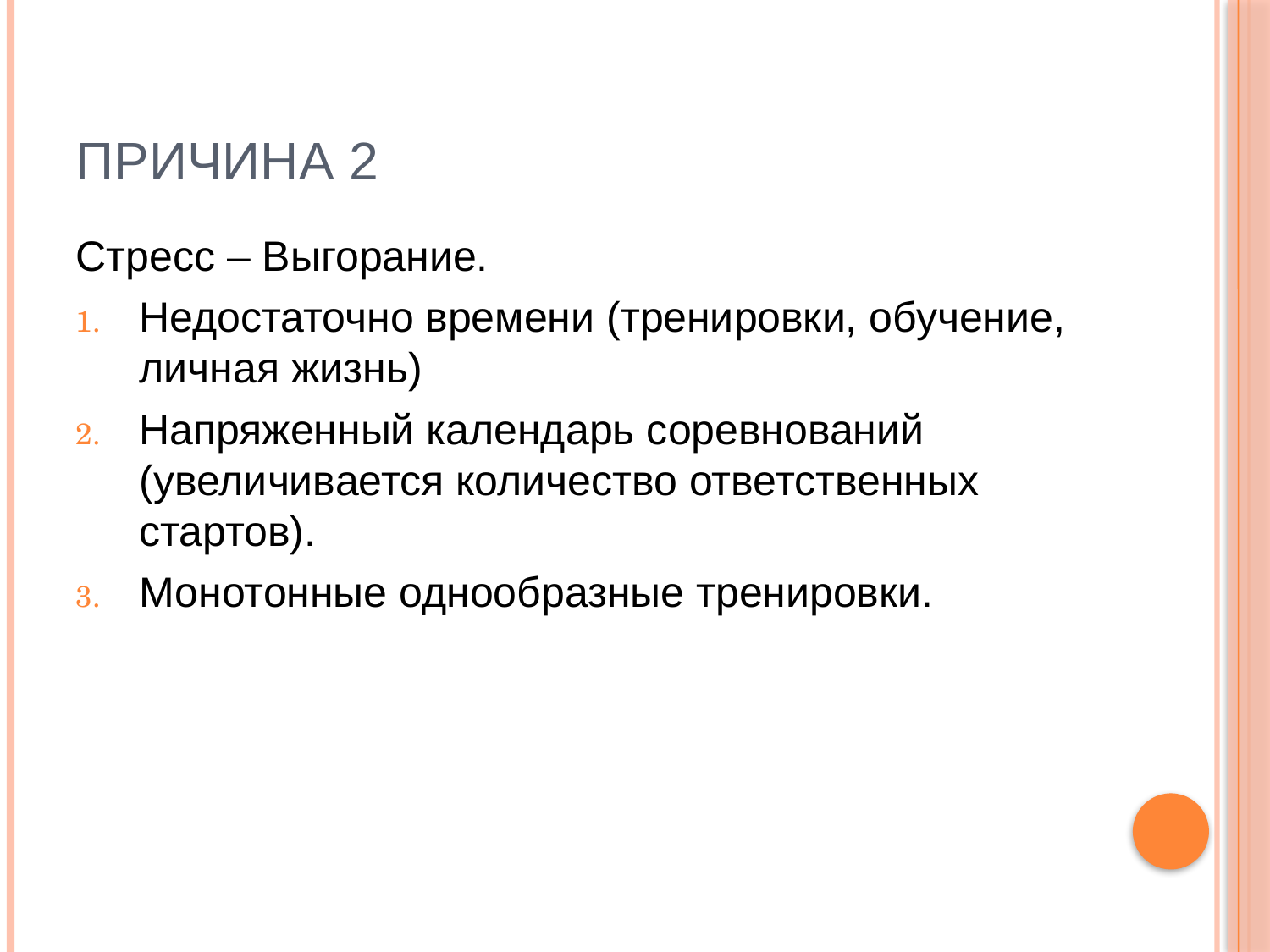

# Причина 2
Стресс – Выгорание.
Недостаточно времени (тренировки, обучение, личная жизнь)
Напряженный календарь соревнований (увеличивается количество ответственных стартов).
Монотонные однообразные тренировки.